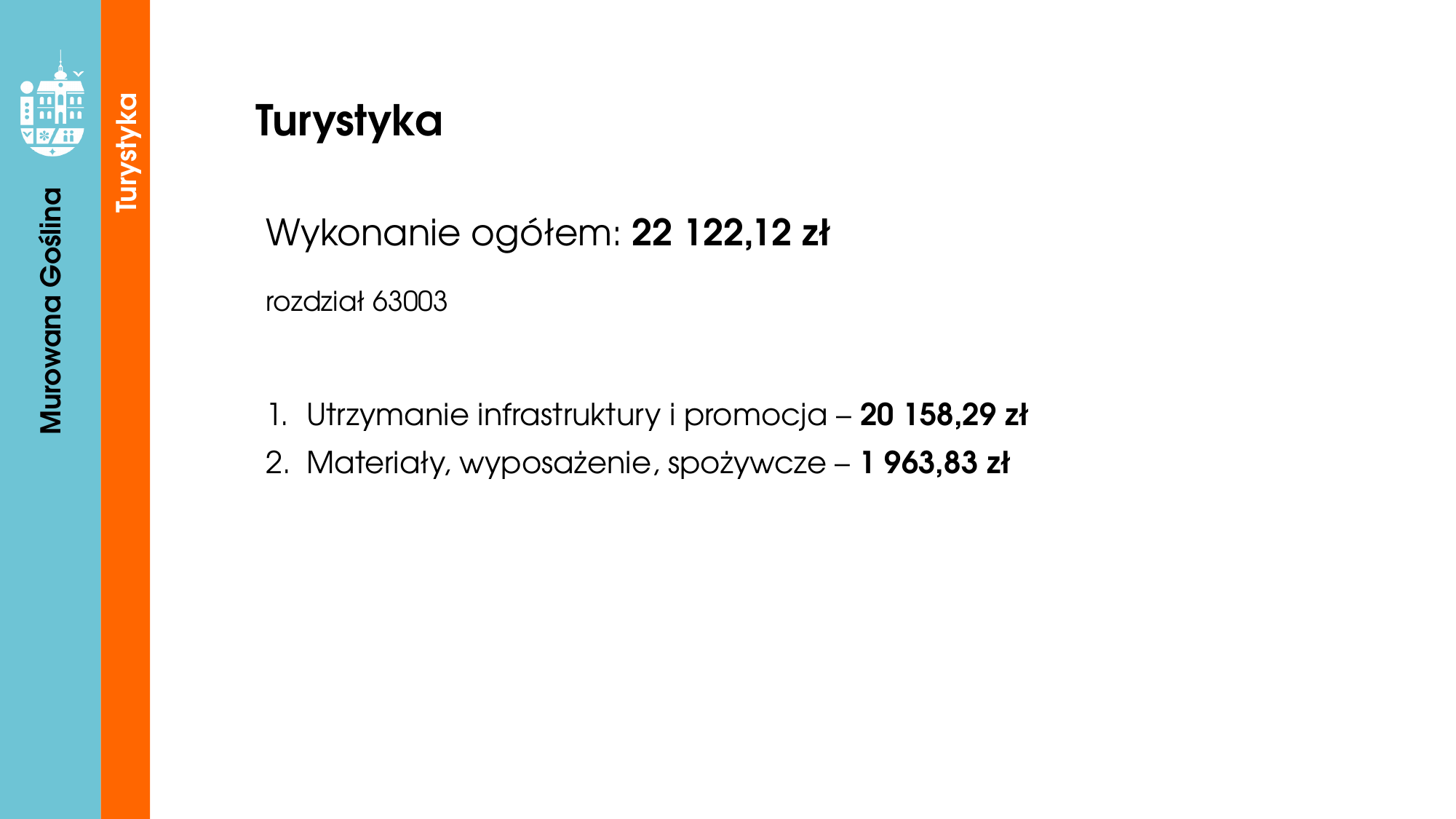

Turystyka
Turystyka
Wykonanie ogółem: 22 122,12 zł
rozdział 63003
Utrzymanie infrastruktury i promocja – 20 158,29 zł
Materiały, wyposażenie, spożywcze – 1 963,83 zł